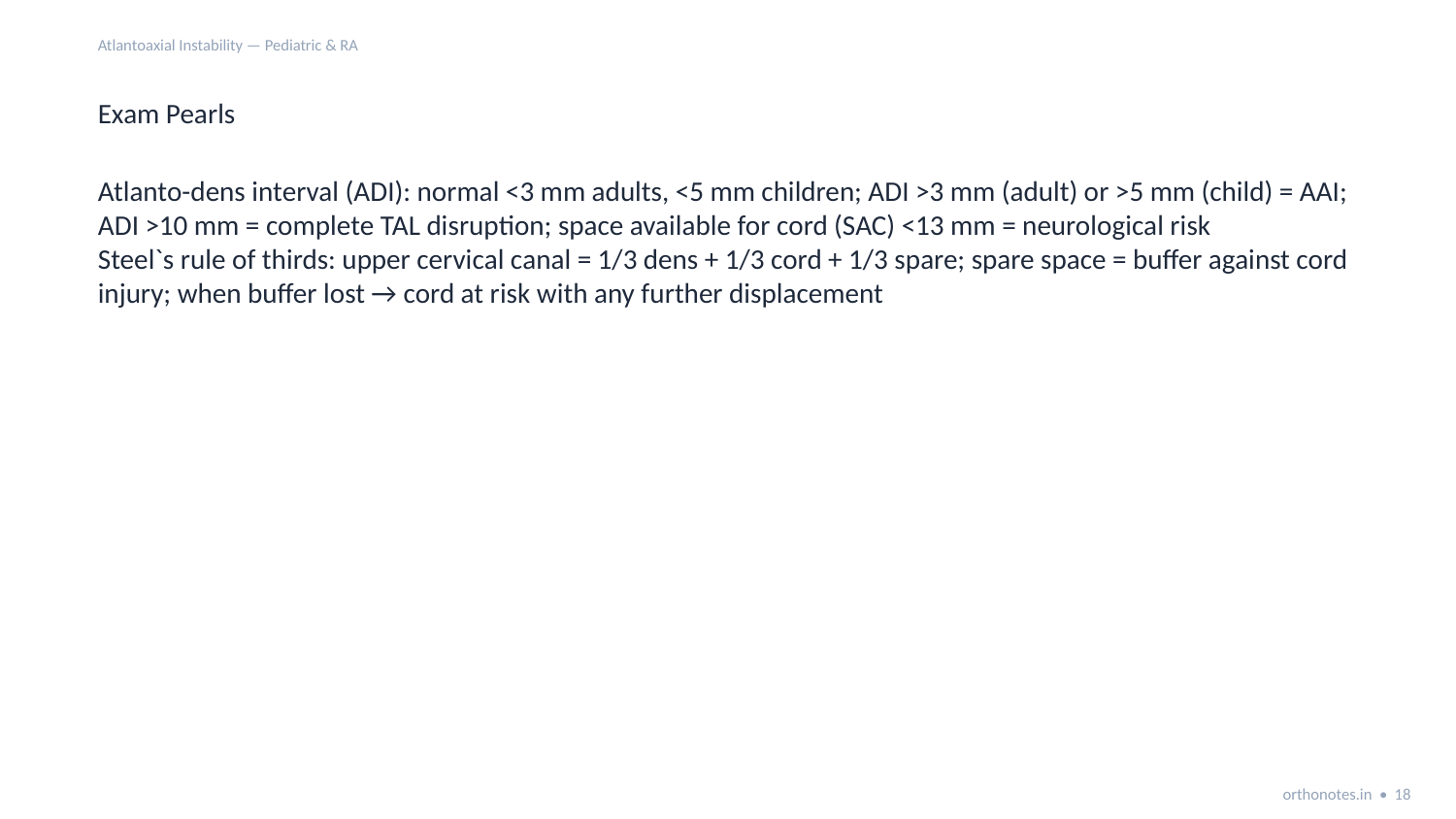

Atlantoaxial Instability — Pediatric & RA
Exam Pearls
Atlanto-dens interval (ADI): normal <3 mm adults, <5 mm children; ADI >3 mm (adult) or >5 mm (child) = AAI; ADI >10 mm = complete TAL disruption; space available for cord (SAC) <13 mm = neurological risk
Steel`s rule of thirds: upper cervical canal = 1/3 dens + 1/3 cord + 1/3 spare; spare space = buffer against cord injury; when buffer lost → cord at risk with any further displacement
orthonotes.in  •  18